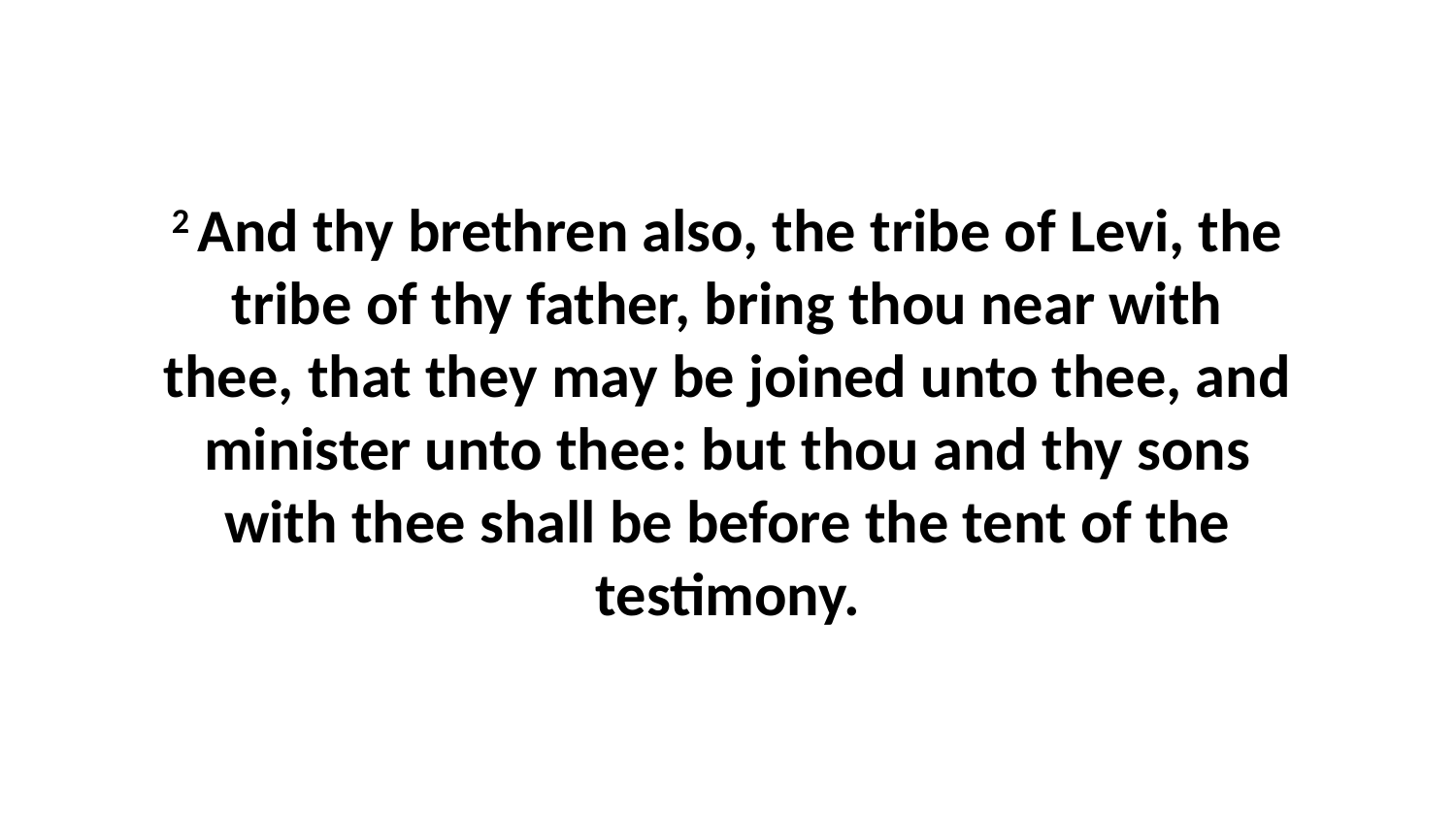

2 And thy brethren also, the tribe of Levi, the tribe of thy father, bring thou near with thee, that they may be joined unto thee, and minister unto thee: but thou and thy sons with thee shall be before the tent of the testimony.